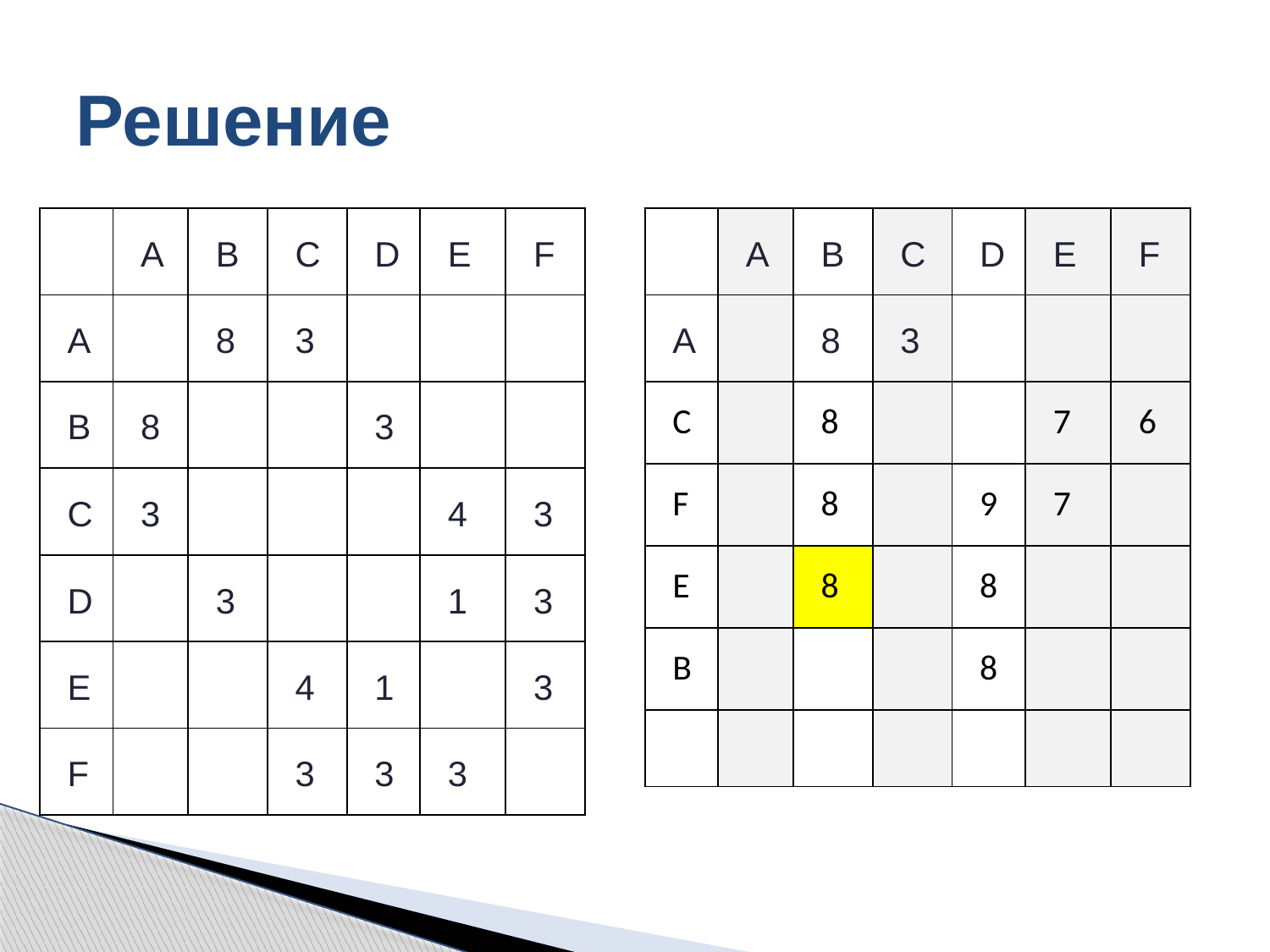

# Решение
|  | A | B | C | D | E | F |
| --- | --- | --- | --- | --- | --- | --- |
| A |  | 8 | 3 |  |  |  |
| B | 8 |  |  | 3 |  |  |
| C | 3 |  |  |  | 4 | 3 |
| D |  | 3 |  |  | 1 | 3 |
| E |  |  | 4 | 1 |  | 3 |
| F |  |  | 3 | 3 | 3 |  |
|  | A | B | C | D | E | F |
| --- | --- | --- | --- | --- | --- | --- |
| A |  | 8 | 3 |  |  |  |
| С |  | 8 |  |  | 7 | 6 |
| F |  | 8 |  | 9 | 7 |  |
| E |  | 8 |  | 8 |  |  |
| B |  |  |  | 8 |  |  |
|  |  |  |  |  |  |  |